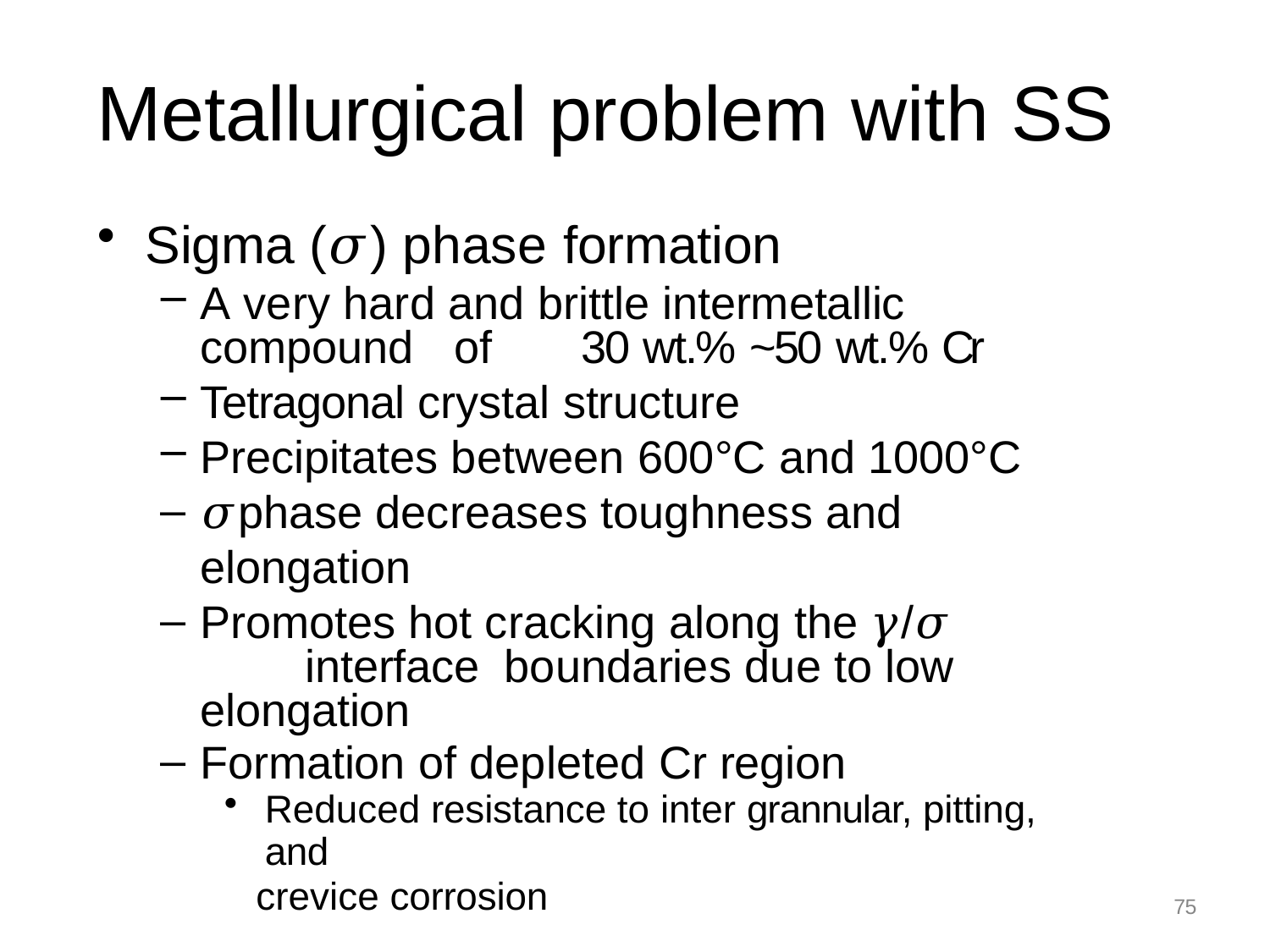

# Metallurgical problem with SS
Sigma (𝜎) phase formation
A very hard and brittle intermetallic compound 	of	30 wt.% ~50 wt.% Cr
Tetragonal crystal structure
Precipitates between 600°C and 1000°C
𝜎phase decreases toughness and elongation
Promotes hot cracking along the 𝛾/𝜎 	interface	boundaries due to low elongation
Formation of depleted Cr region
Reduced resistance to inter grannular, pitting, and
crevice corrosion
75